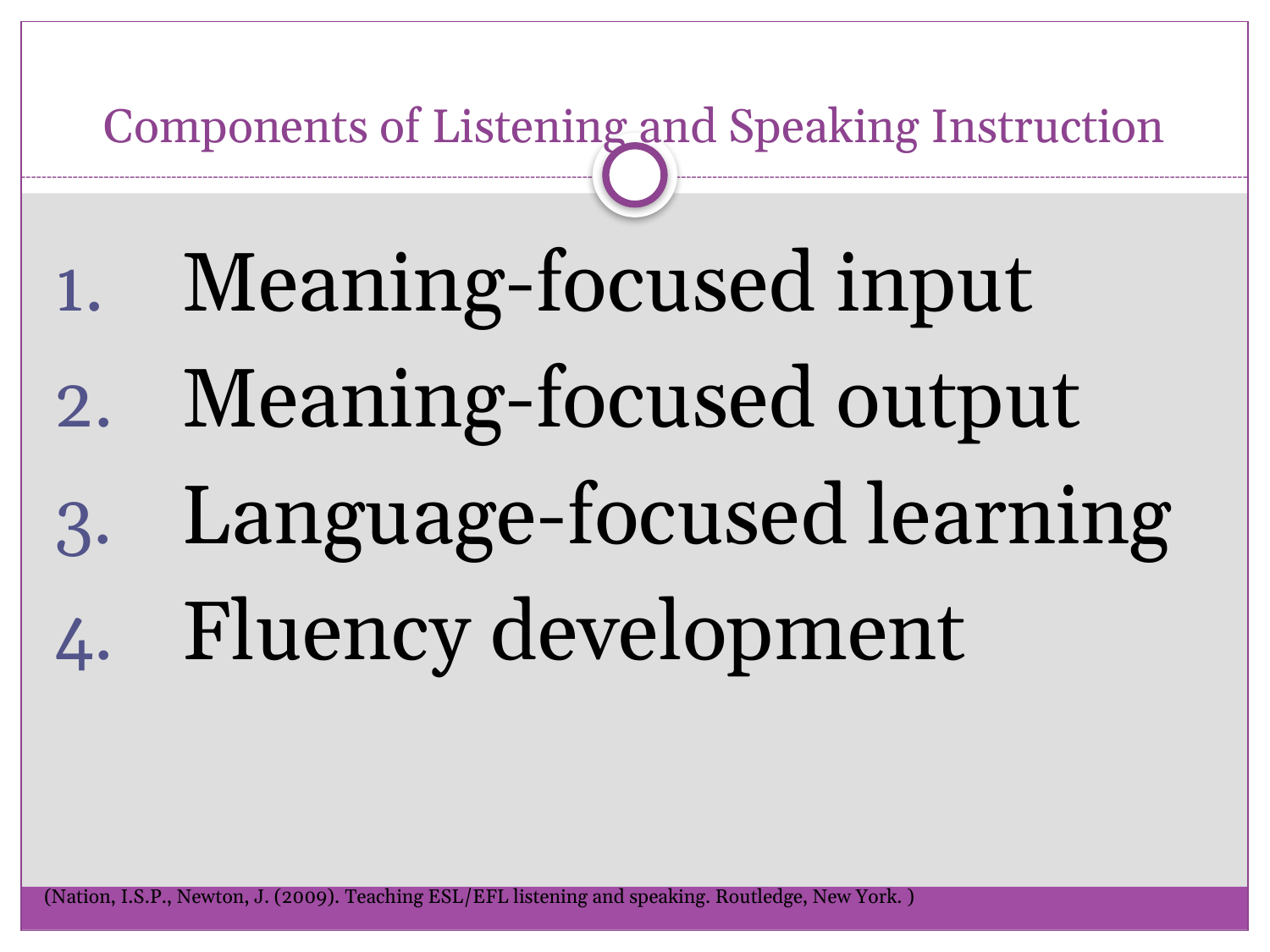

# Components of Listening and Speaking Instruction
Meaning-focused input
Meaning-focused output
Language-focused learning
Fluency development

(Nation, I.S.P., Newton, J. (2009). Teaching ESL/EFL listening and speaking. Routledge, New York. )